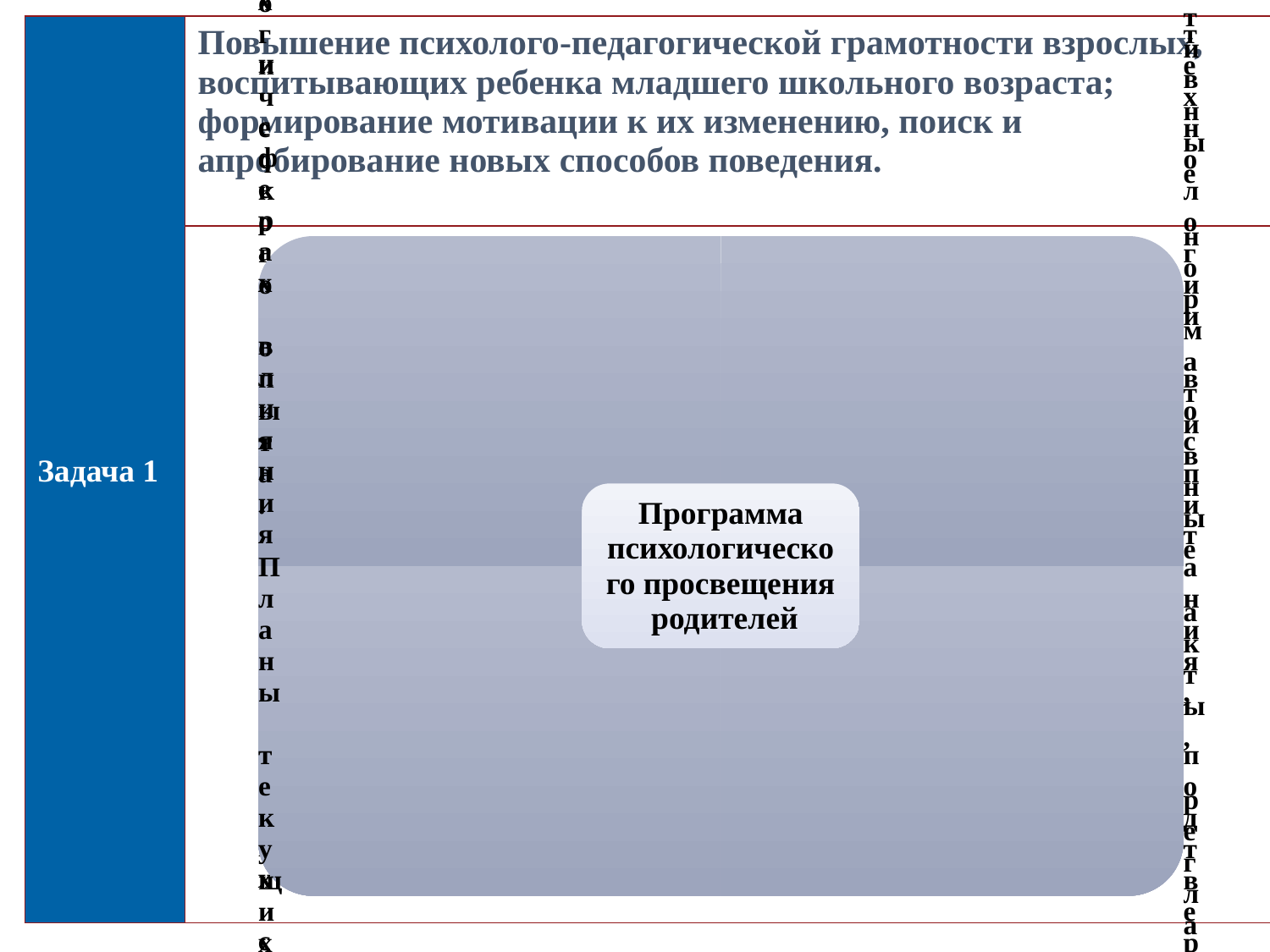

| Задача 1 | Повышение психолого-педагогической грамотности взрослых, воспитывающих ребенка младшего школьного возраста; формирование мотивации к их изменению, поиск и апробирование новых способов поведения. |
| --- | --- |
|  |  |

9